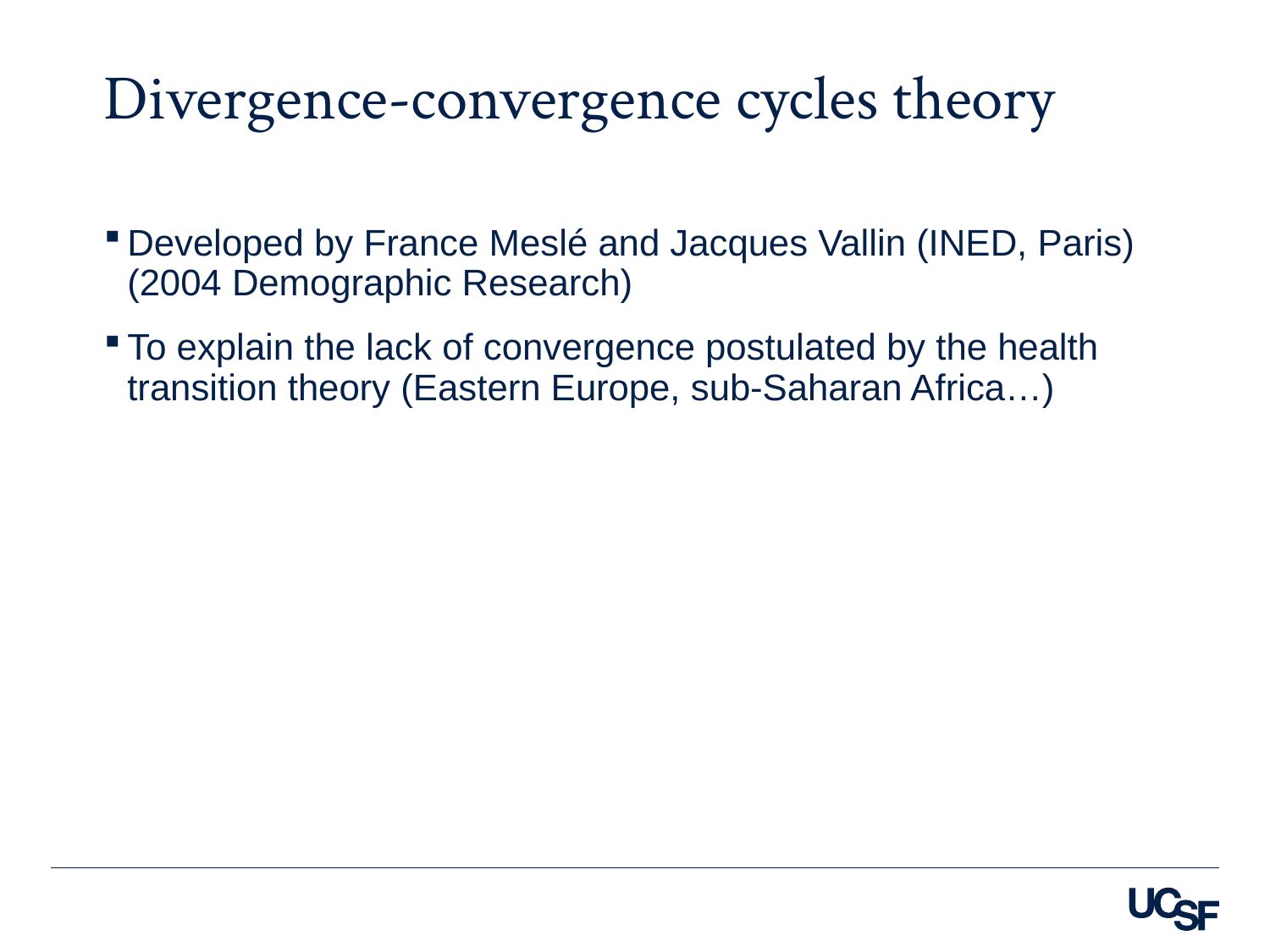

# Divergence-convergence cycles theory
Developed by France Meslé and Jacques Vallin (INED, Paris) (2004 Demographic Research)
To explain the lack of convergence postulated by the health transition theory (Eastern Europe, sub-Saharan Africa…)